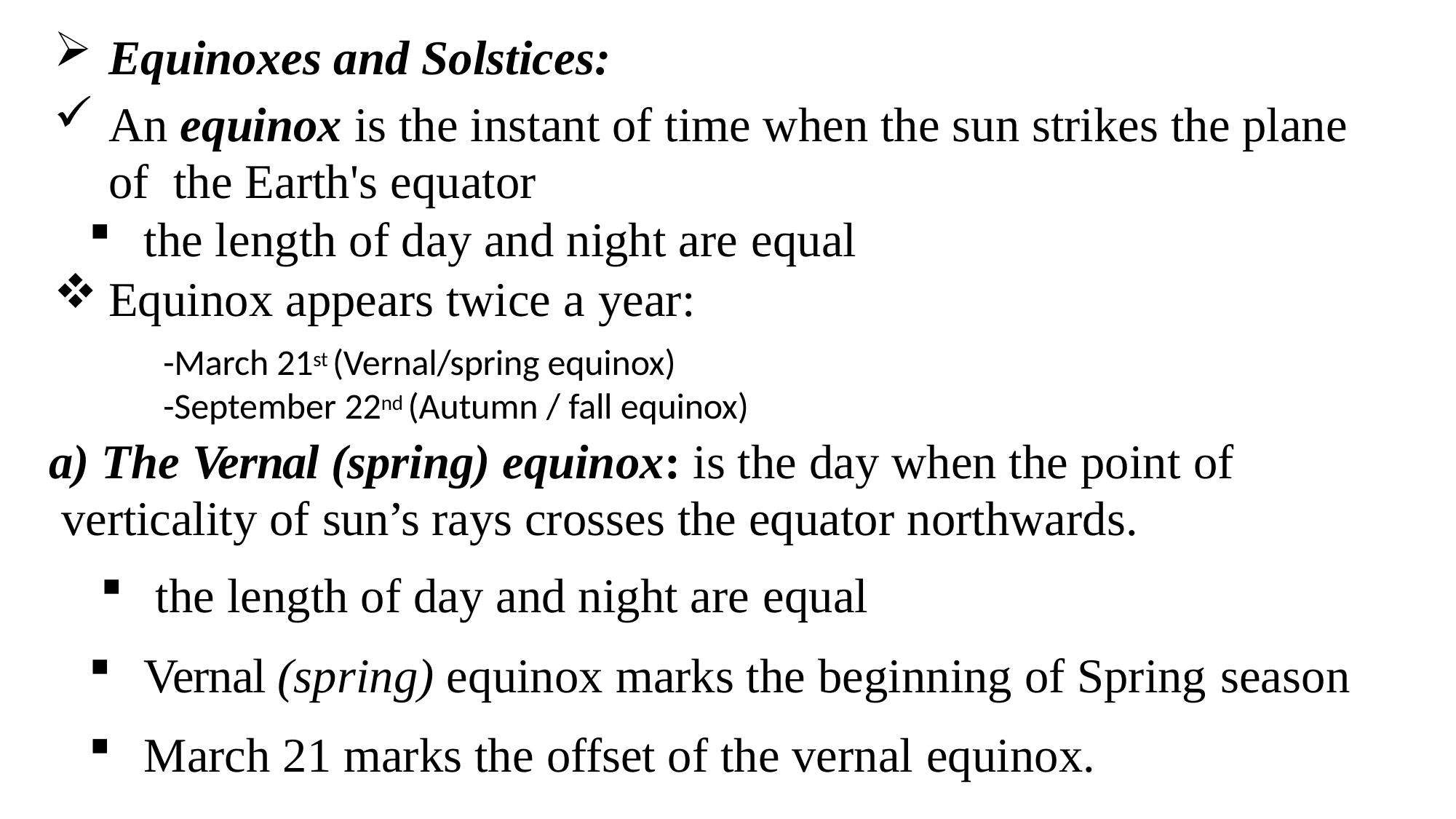

Equinoxes and Solstices:
An equinox is the instant of time when the sun strikes the plane of  the Earth's equator
the length of day and night are equal
Equinox appears twice a year:
-March 21st (Vernal/spring equinox)
-September 22nd (Autumn / fall equinox)
a) The Vernal (spring) equinox: is the day when the point of  verticality of sun’s rays crosses the equator northwards.
the length of day and night are equal
Vernal (spring) equinox marks the beginning of Spring season
March 21 marks the offset of the vernal equinox.